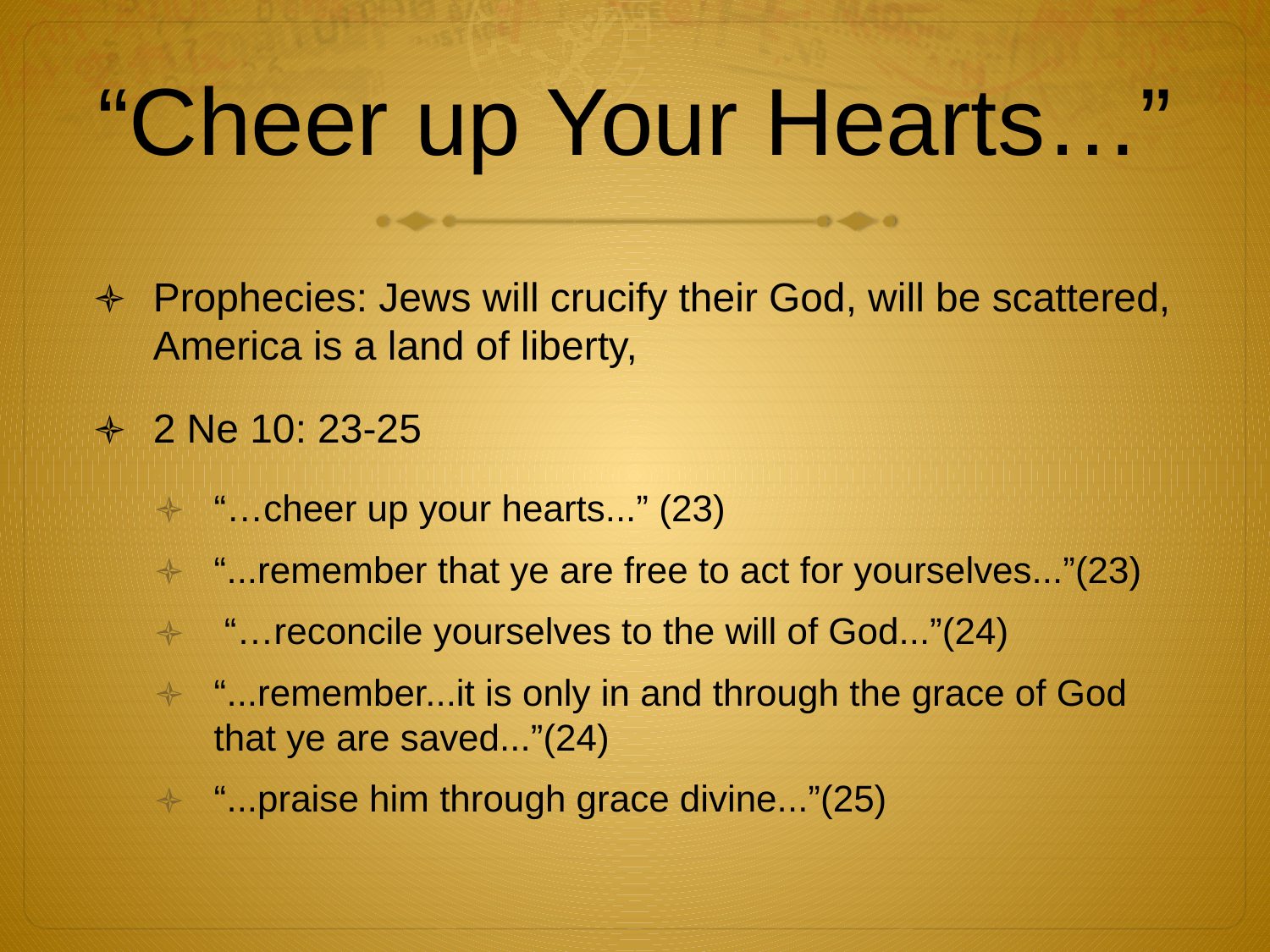

# “Cheer up Your Hearts…”
Prophecies: Jews will crucify their God, will be scattered, America is a land of liberty,
2 Ne 10: 23-25
“…cheer up your hearts...” (23)
“...remember that ye are free to act for yourselves...”(23)
 “…reconcile yourselves to the will of God...”(24)
“...remember...it is only in and through the grace of God that ye are saved...”(24)
“...praise him through grace divine...”(25)